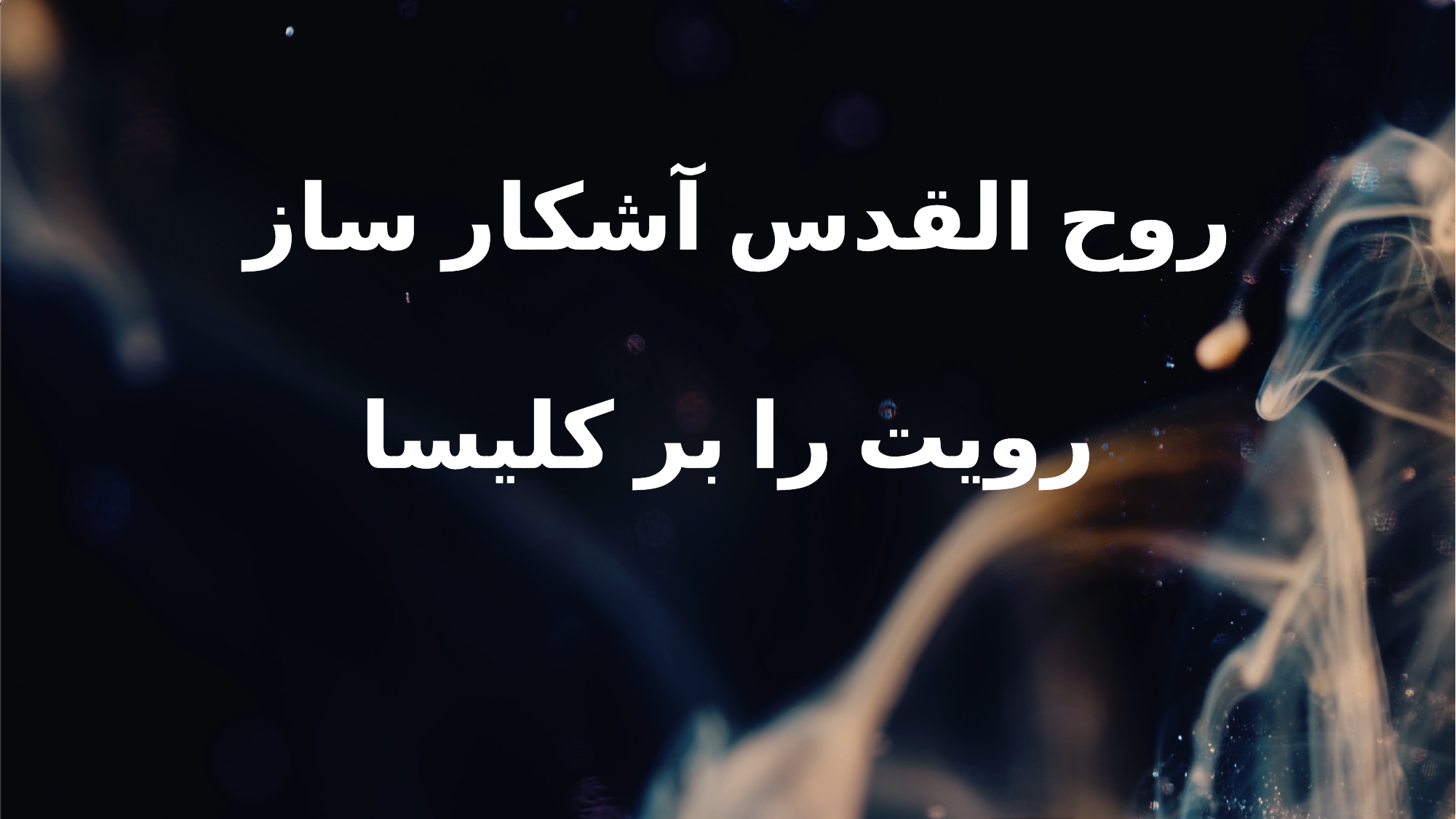

روح القدس آشکار ساز
رویت را بر کلیسا